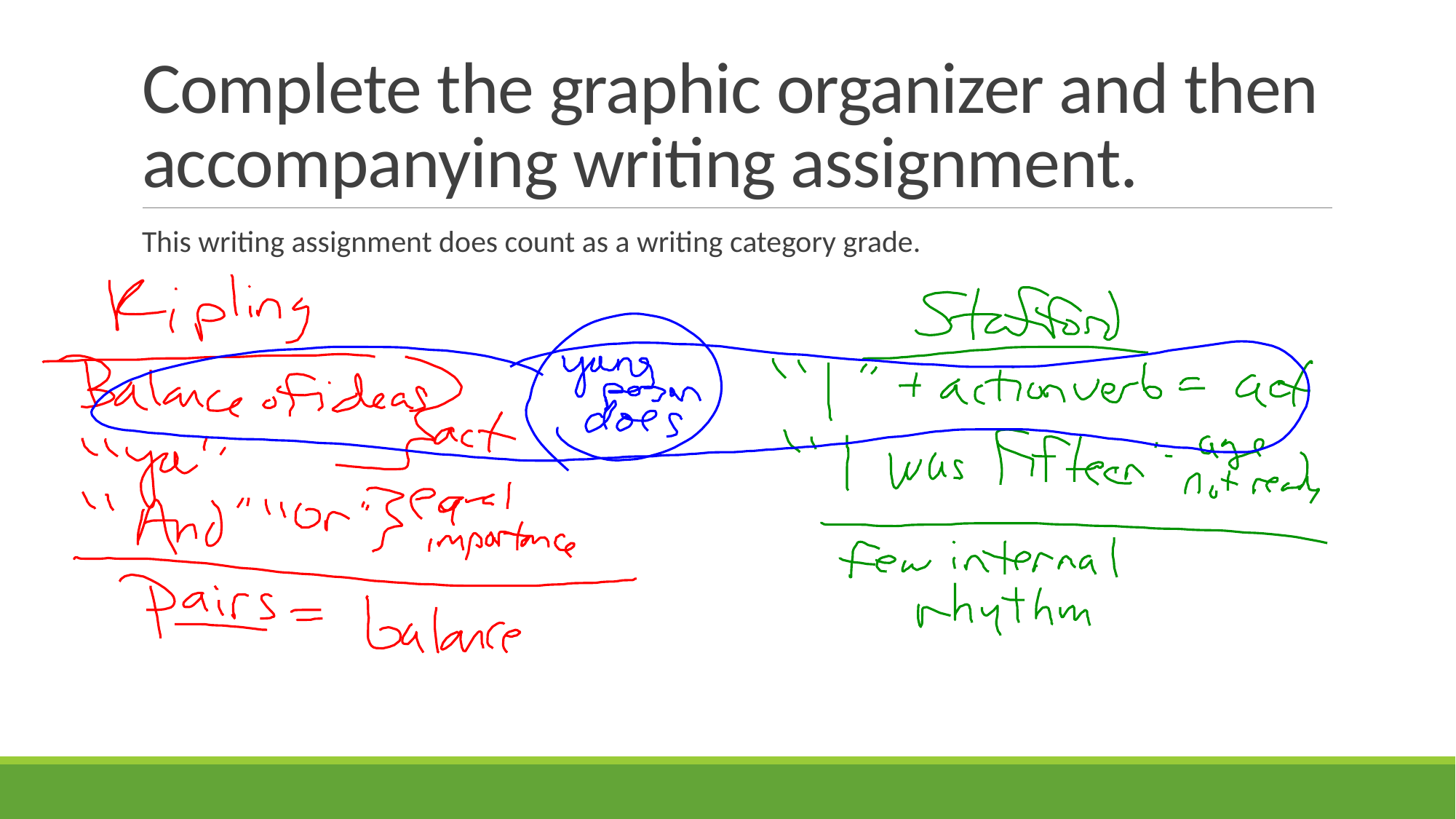

# Complete the graphic organizer and then accompanying writing assignment.
This writing assignment does count as a writing category grade.